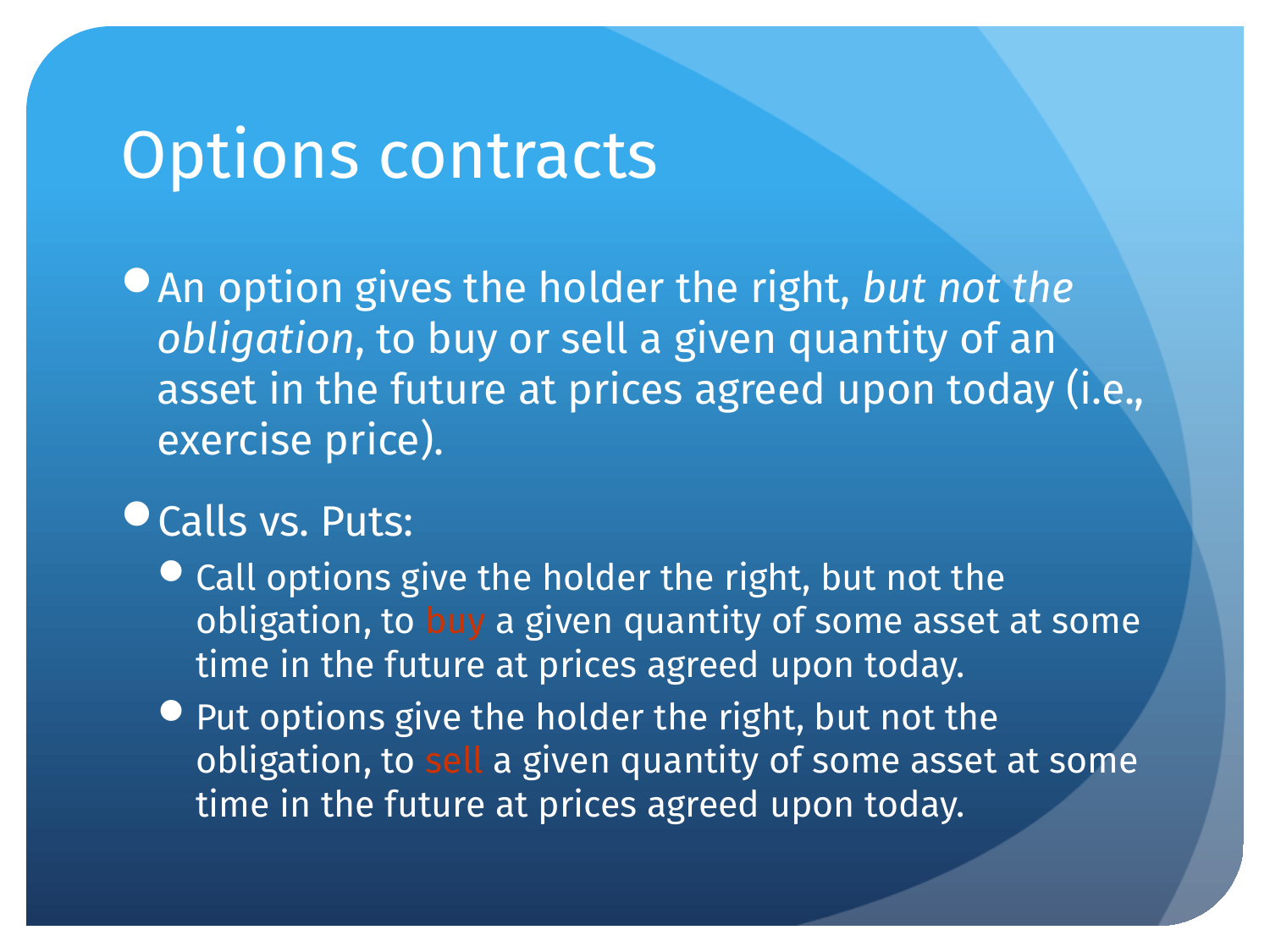

# Options contracts
An option gives the holder the right, but not the obligation, to buy or sell a given quantity of an asset in the future at prices agreed upon today (i.e., exercise price).
Calls vs. Puts:
Call options give the holder the right, but not the obligation, to buy a given quantity of some asset at some time in the future at prices agreed upon today.
Put options give the holder the right, but not the obligation, to sell a given quantity of some asset at some time in the future at prices agreed upon today.